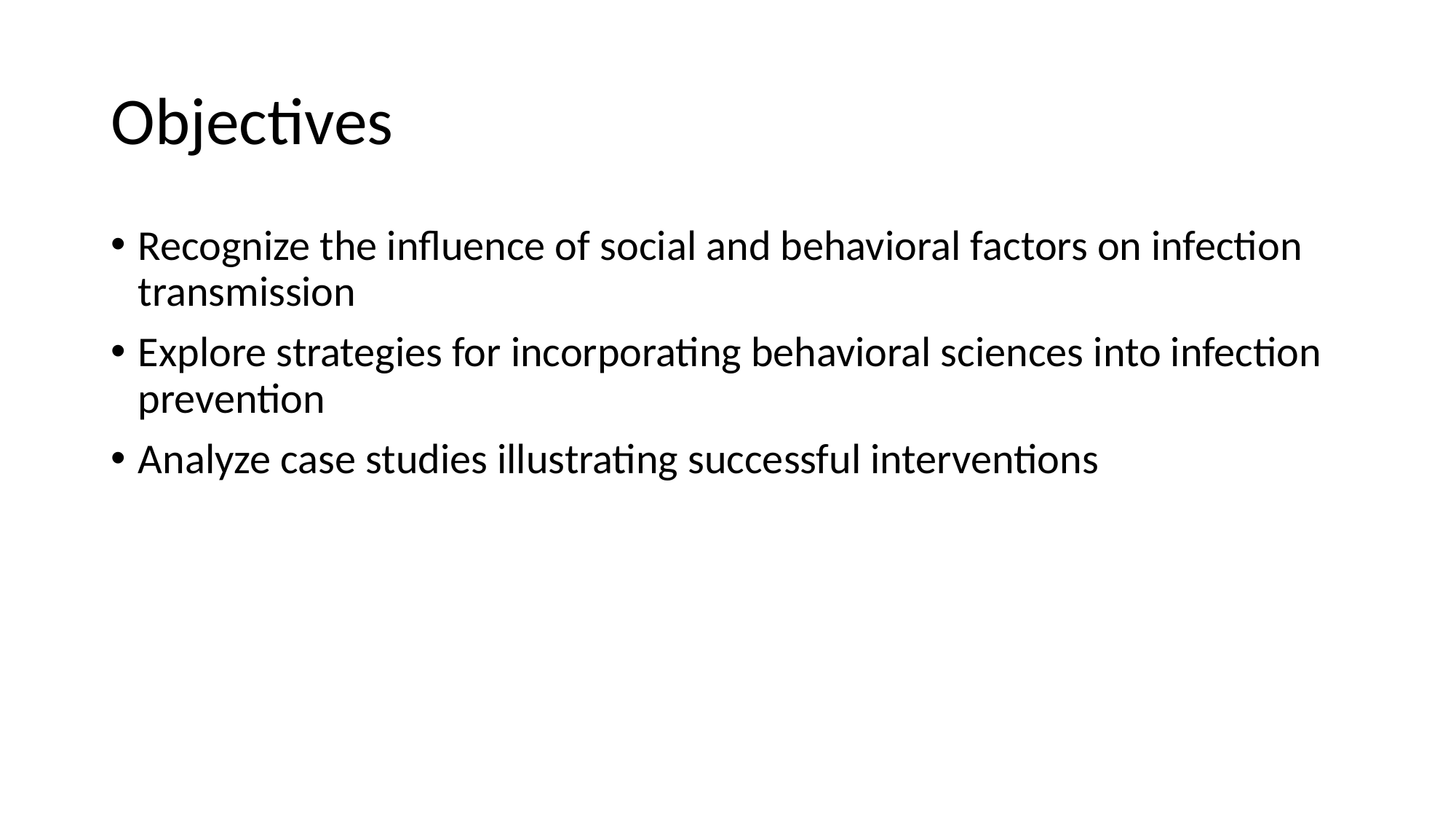

# Objectives
Recognize the influence of social and behavioral factors on infection transmission
Explore strategies for incorporating behavioral sciences into infection prevention
Analyze case studies illustrating successful interventions